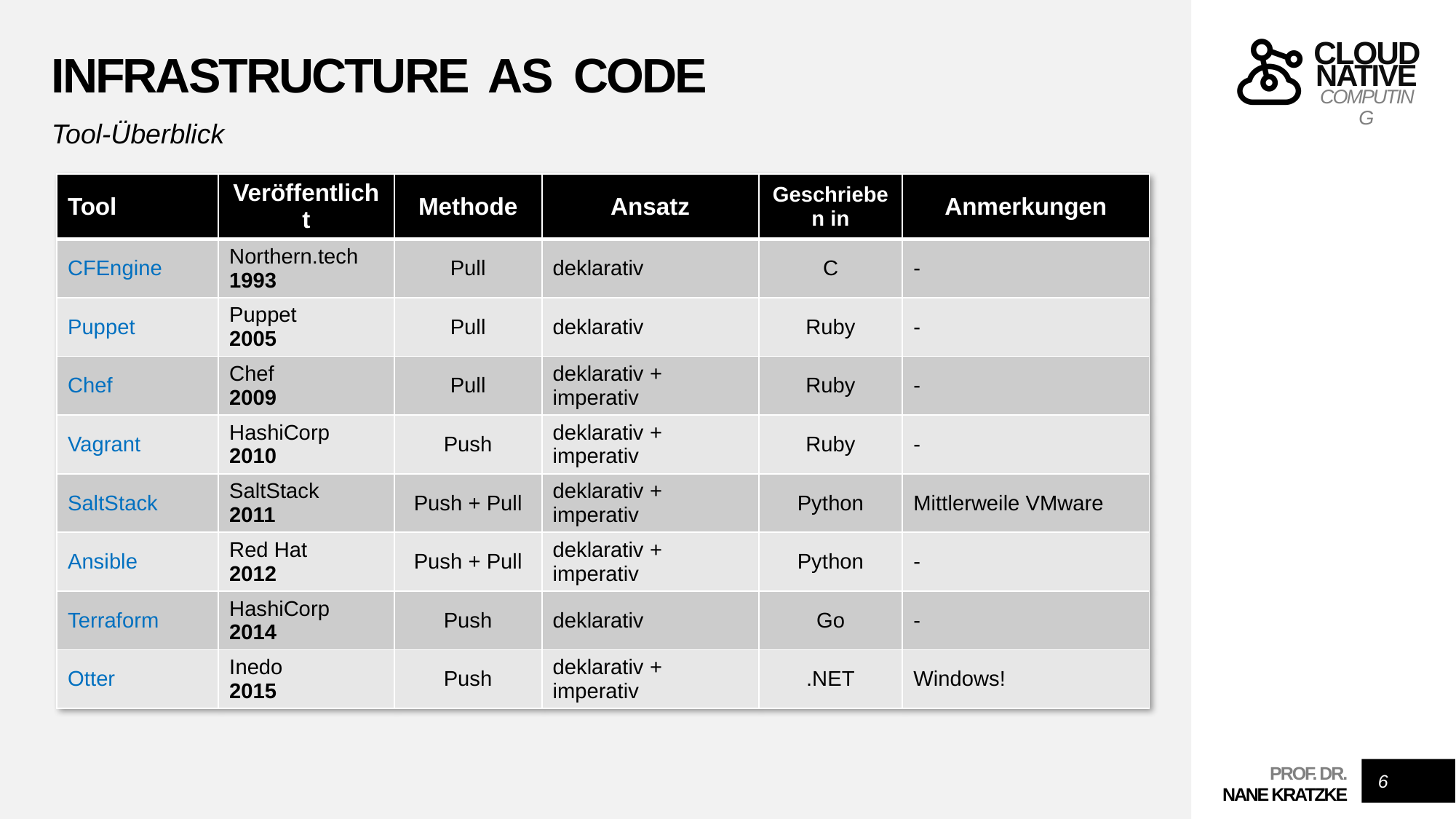

# Infrastructure  as  code
Tool-Überblick
| Tool | Veröffentlicht | Methode | Ansatz | Geschrieben in | Anmerkungen |
| --- | --- | --- | --- | --- | --- |
| CFEngine | Northern.tech 1993 | Pull | deklarativ | C | - |
| Puppet | Puppet 2005 | Pull | deklarativ | Ruby | - |
| Chef | Chef 2009 | Pull | deklarativ + imperativ | Ruby | - |
| Vagrant | HashiCorp 2010 | Push | deklarativ + imperativ | Ruby | - |
| SaltStack | SaltStack 2011 | Push + Pull | deklarativ + imperativ | Python | Mittlerweile VMware |
| Ansible | Red Hat 2012 | Push + Pull | deklarativ + imperativ | Python | - |
| Terraform | HashiCorp 2014 | Push | deklarativ | Go | - |
| Otter | Inedo 2015 | Push | deklarativ + imperativ | .NET | Windows! |
6